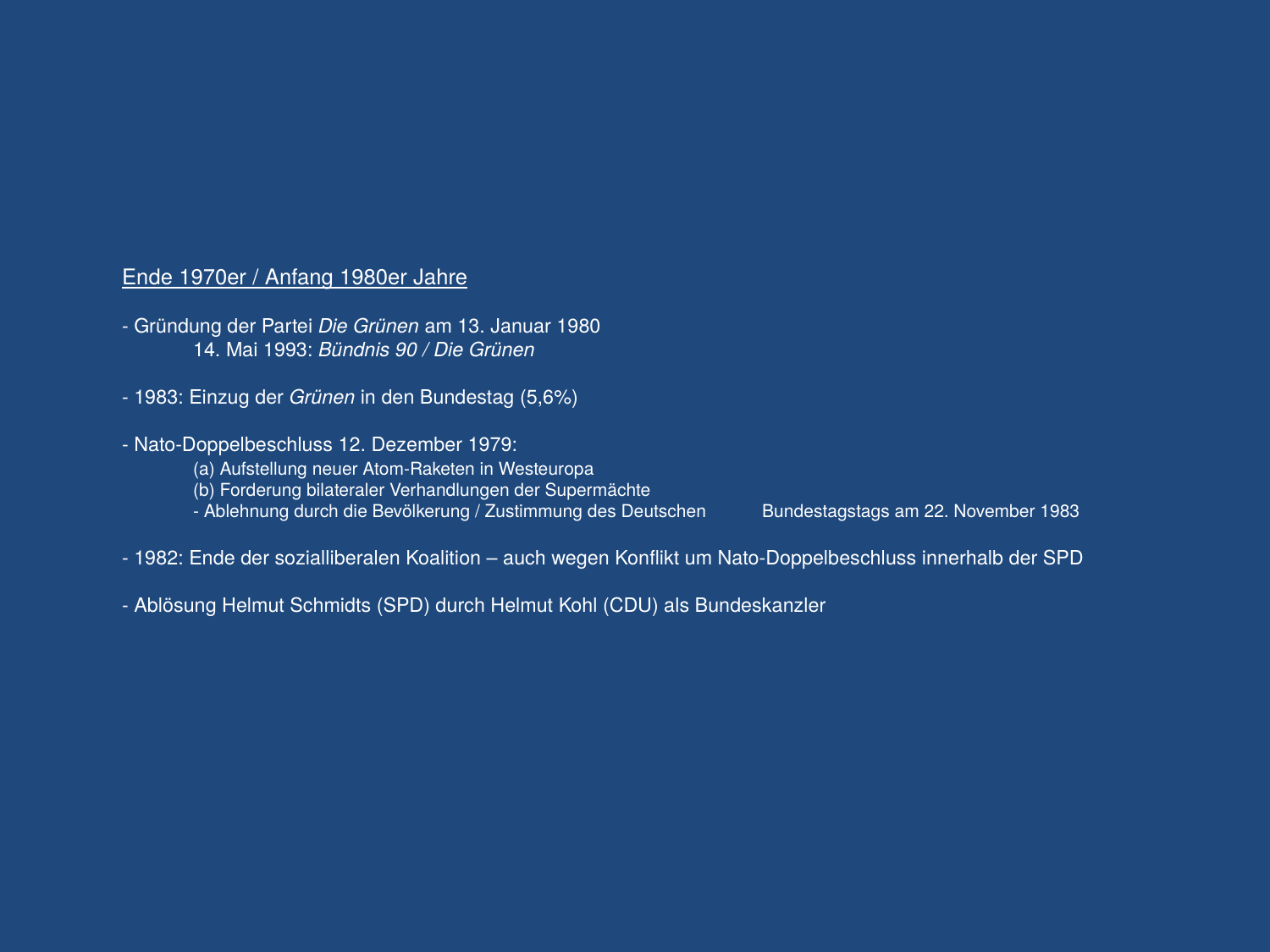

# Ende 1970er / Anfang 1980er Jahre - Gründung der Partei Die Grünen am 13. Januar 1980 14. Mai 1993: Bündnis 90 / Die Grünen - 1983: Einzug der Grünen in den Bundestag (5,6%) - Nato-Doppelbeschluss 12. Dezember 1979: (a) Aufstellung neuer Atom-Raketen in Westeuropa (b) Forderung bilateraler Verhandlungen der Supermächte - Ablehnung durch die Bevölkerung / Zustimmung des Deutschen 				Bundestagstags am 22. November 1983 - 1982: Ende der sozialliberalen Koalition – auch wegen Konflikt um Nato-Doppelbeschluss innerhalb der SPD - Ablösung Helmut Schmidts (SPD) durch Helmut Kohl (CDU) als Bundeskanzler